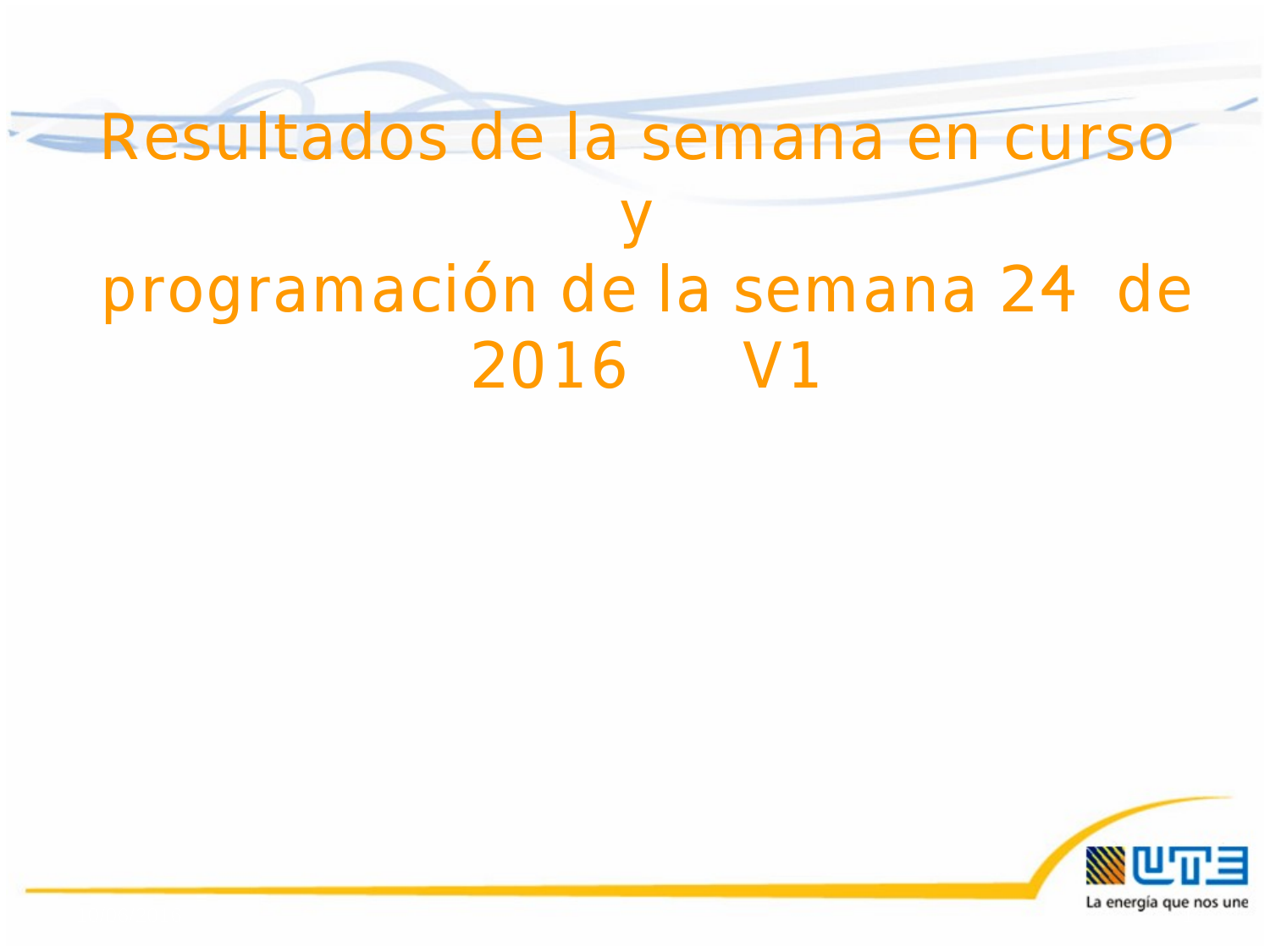

Resultados de la semana en curso
y
programación de la semana 24  de 2016      V1
10/06/2016
1
1